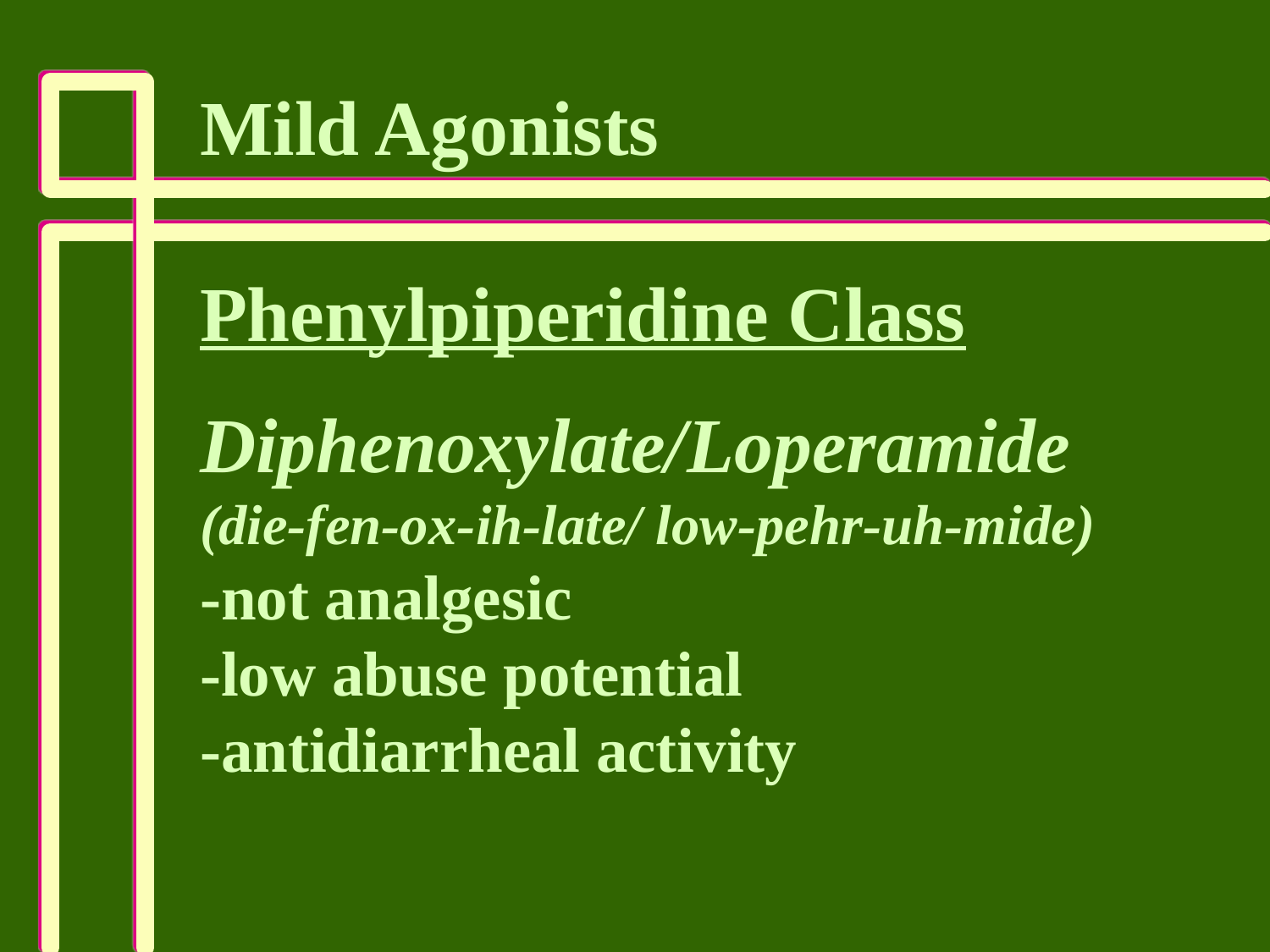

Mild Agonists

Phenylpiperidine Class

Diphenoxylate/Loperamide
(die-fen-ox-ih-late/ low-pehr-uh-mide)
-not analgesic
-low abuse potential
-antidiarrheal activity